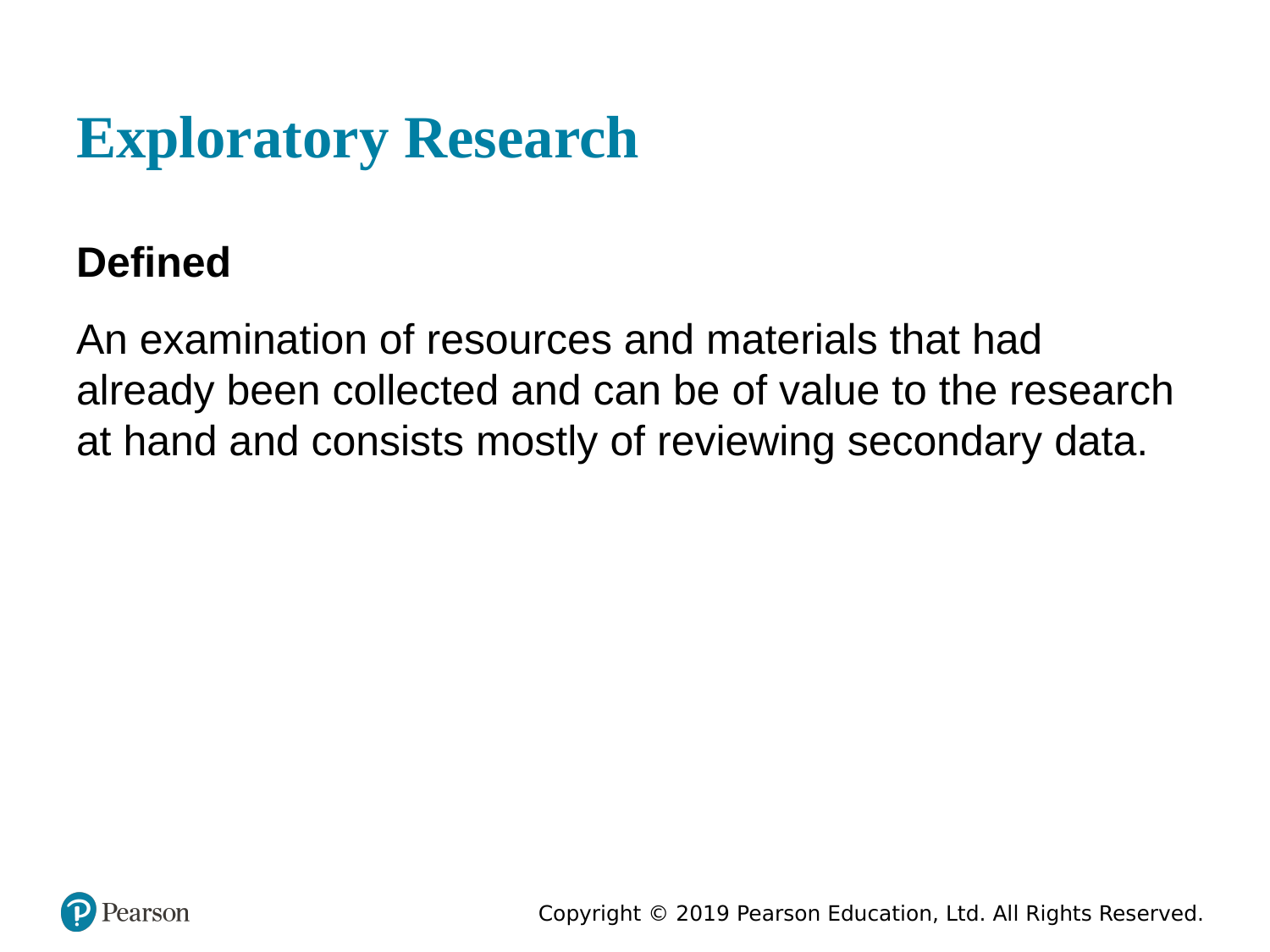

# Exploratory Research
Defined
An examination of resources and materials that had already been collected and can be of value to the research at hand and consists mostly of reviewing secondary data.